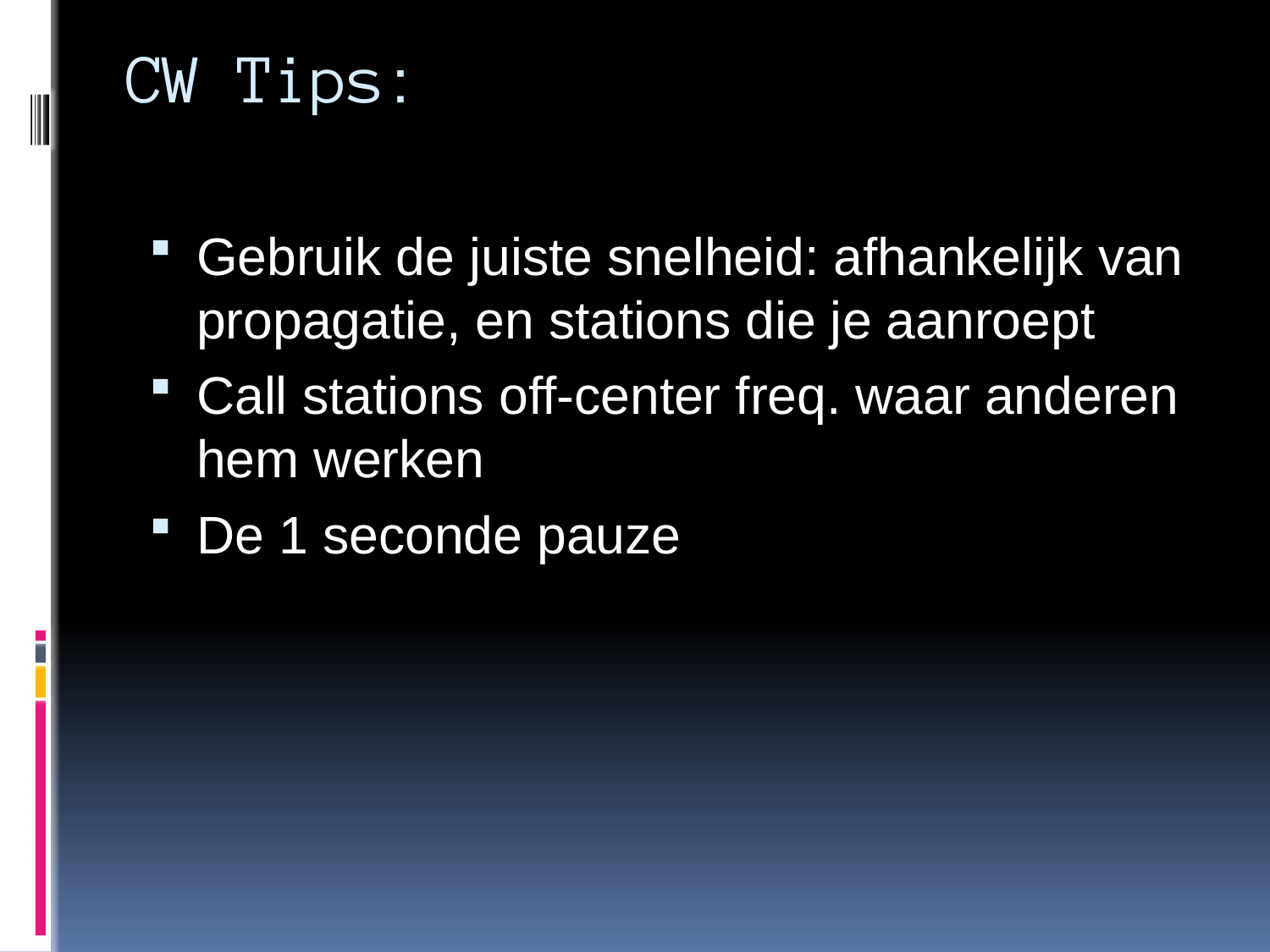

# CW Tips:
Gebruik de juiste snelheid: afhankelijk van propagatie, en stations die je aanroept
Call stations off-center freq. waar anderen hem werken
De 1 seconde pauze